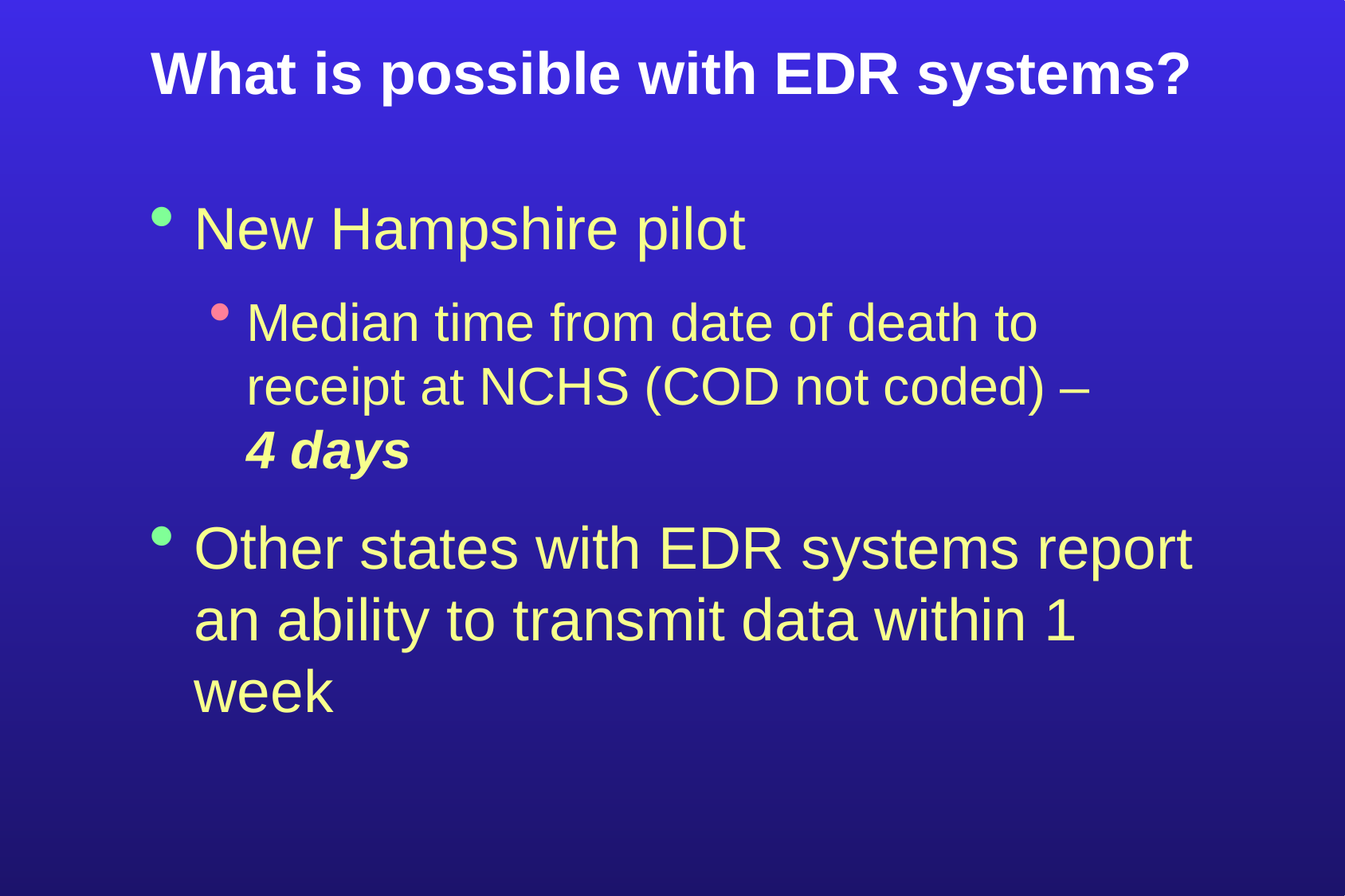

# What is possible with EDR systems?
New Hampshire pilot
Median time from date of death to receipt at NCHS (COD not coded) –      4 days
Other states with EDR systems report an ability to transmit data within 1 week